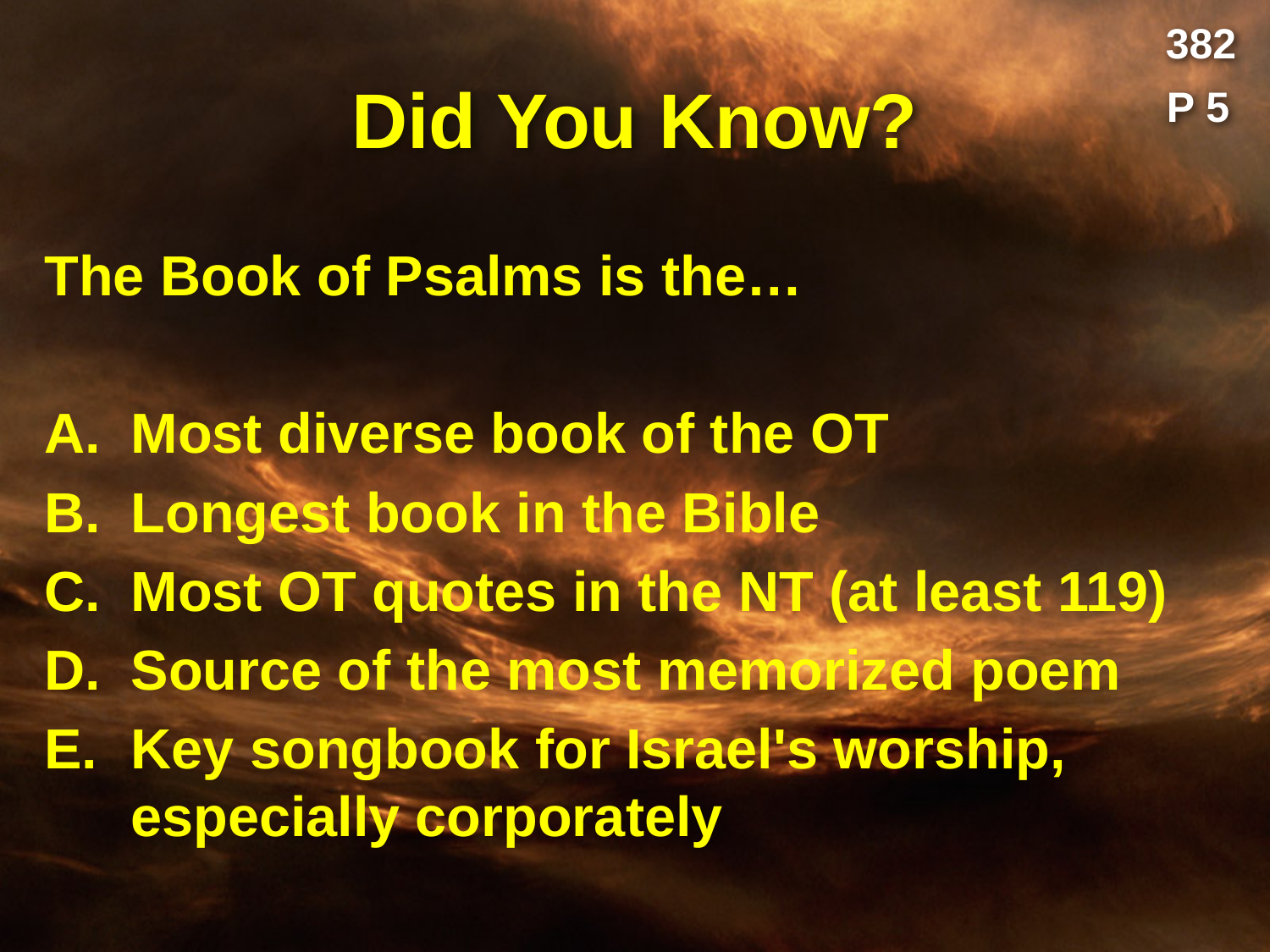

382
# Did You Know?
P 5
The Book of Psalms is the…

Most diverse book of the OT
Longest book in the Bible
Most OT quotes in the NT (at least 119)
Source of the most memorized poem
Key songbook for Israel's worship, especially corporately